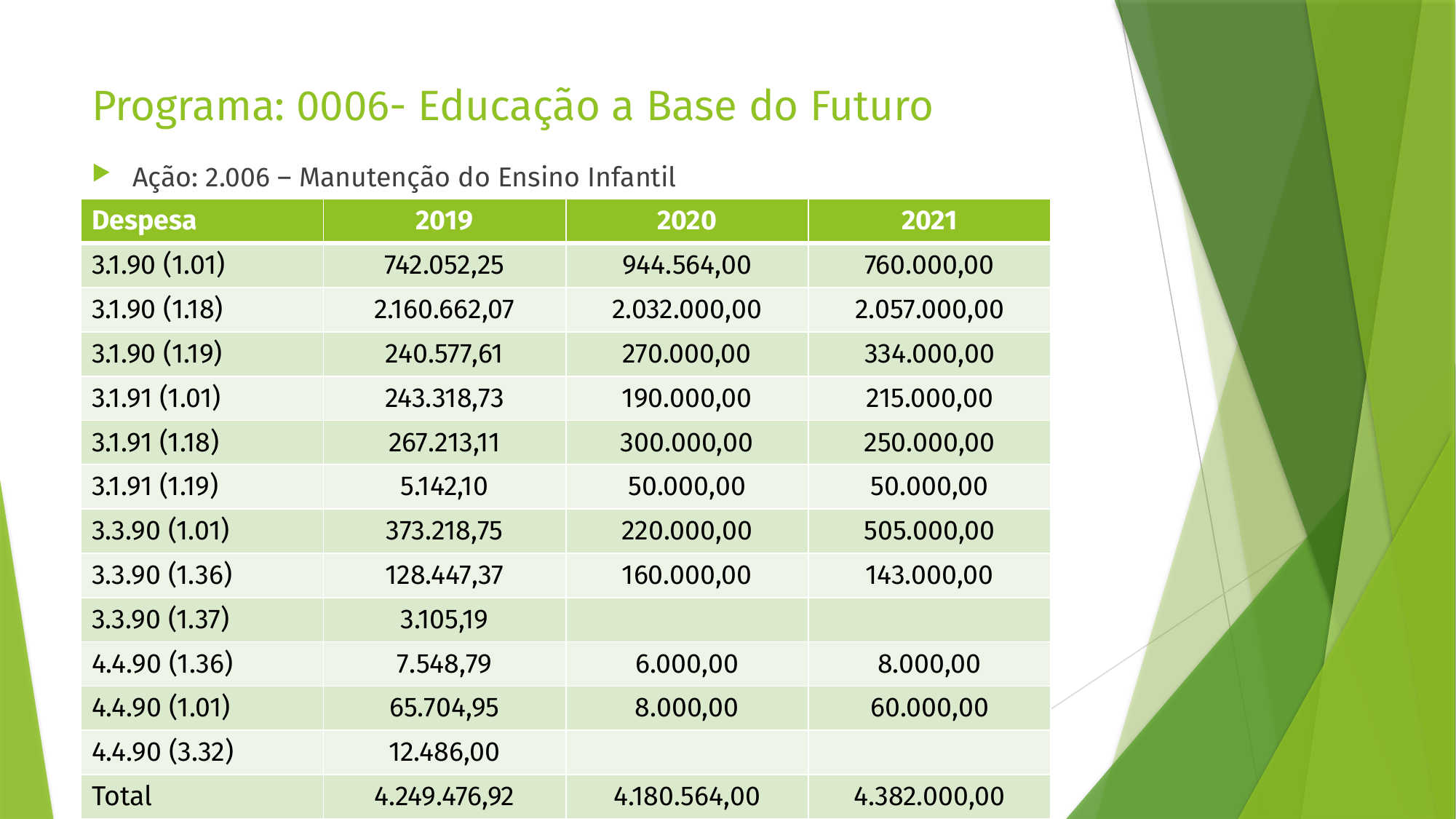

# Programa: 0006- Educação a Base do Futuro
Ação: 2.006 – Manutenção do Ensino Infantil
| Despesa | 2019 | 2020 | 2021 |
| --- | --- | --- | --- |
| 3.1.90 (1.01) | 742.052,25 | 944.564,00 | 760.000,00 |
| 3.1.90 (1.18) | 2.160.662,07 | 2.032.000,00 | 2.057.000,00 |
| 3.1.90 (1.19) | 240.577,61 | 270.000,00 | 334.000,00 |
| 3.1.91 (1.01) | 243.318,73 | 190.000,00 | 215.000,00 |
| 3.1.91 (1.18) | 267.213,11 | 300.000,00 | 250.000,00 |
| 3.1.91 (1.19) | 5.142,10 | 50.000,00 | 50.000,00 |
| 3.3.90 (1.01) | 373.218,75 | 220.000,00 | 505.000,00 |
| 3.3.90 (1.36) | 128.447,37 | 160.000,00 | 143.000,00 |
| 3.3.90 (1.37) | 3.105,19 |  |  |
| 4.4.90 (1.36) | 7.548,79 | 6.000,00 | 8.000,00 |
| 4.4.90 (1.01) | 65.704,95 | 8.000,00 | 60.000,00 |
| 4.4.90 (3.32) | 12.486,00 |  |  |
| Total | 4.249.476,92 | 4.180.564,00 | 4.382.000,00 |